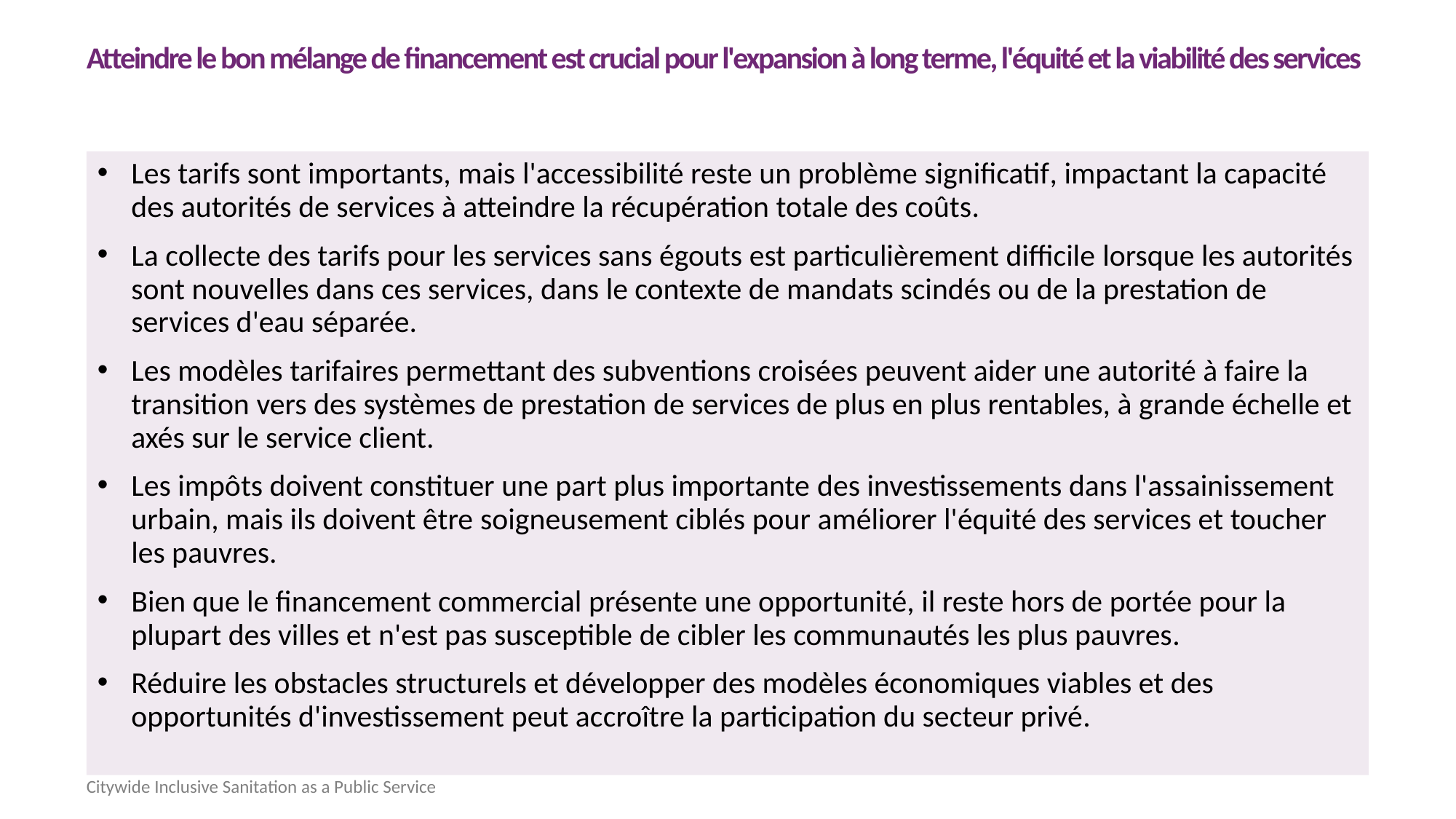

Atteindre le bon mélange de financement est crucial pour l'expansion à long terme, l'équité et la viabilité des services
Les tarifs sont importants, mais l'accessibilité reste un problème significatif, impactant la capacité des autorités de services à atteindre la récupération totale des coûts.
La collecte des tarifs pour les services sans égouts est particulièrement difficile lorsque les autorités sont nouvelles dans ces services, dans le contexte de mandats scindés ou de la prestation de services d'eau séparée.
Les modèles tarifaires permettant des subventions croisées peuvent aider une autorité à faire la transition vers des systèmes de prestation de services de plus en plus rentables, à grande échelle et axés sur le service client.
Les impôts doivent constituer une part plus importante des investissements dans l'assainissement urbain, mais ils doivent être soigneusement ciblés pour améliorer l'équité des services et toucher les pauvres.
Bien que le financement commercial présente une opportunité, il reste hors de portée pour la plupart des villes et n'est pas susceptible de cibler les communautés les plus pauvres.
Réduire les obstacles structurels et développer des modèles économiques viables et des opportunités d'investissement peut accroître la participation du secteur privé.